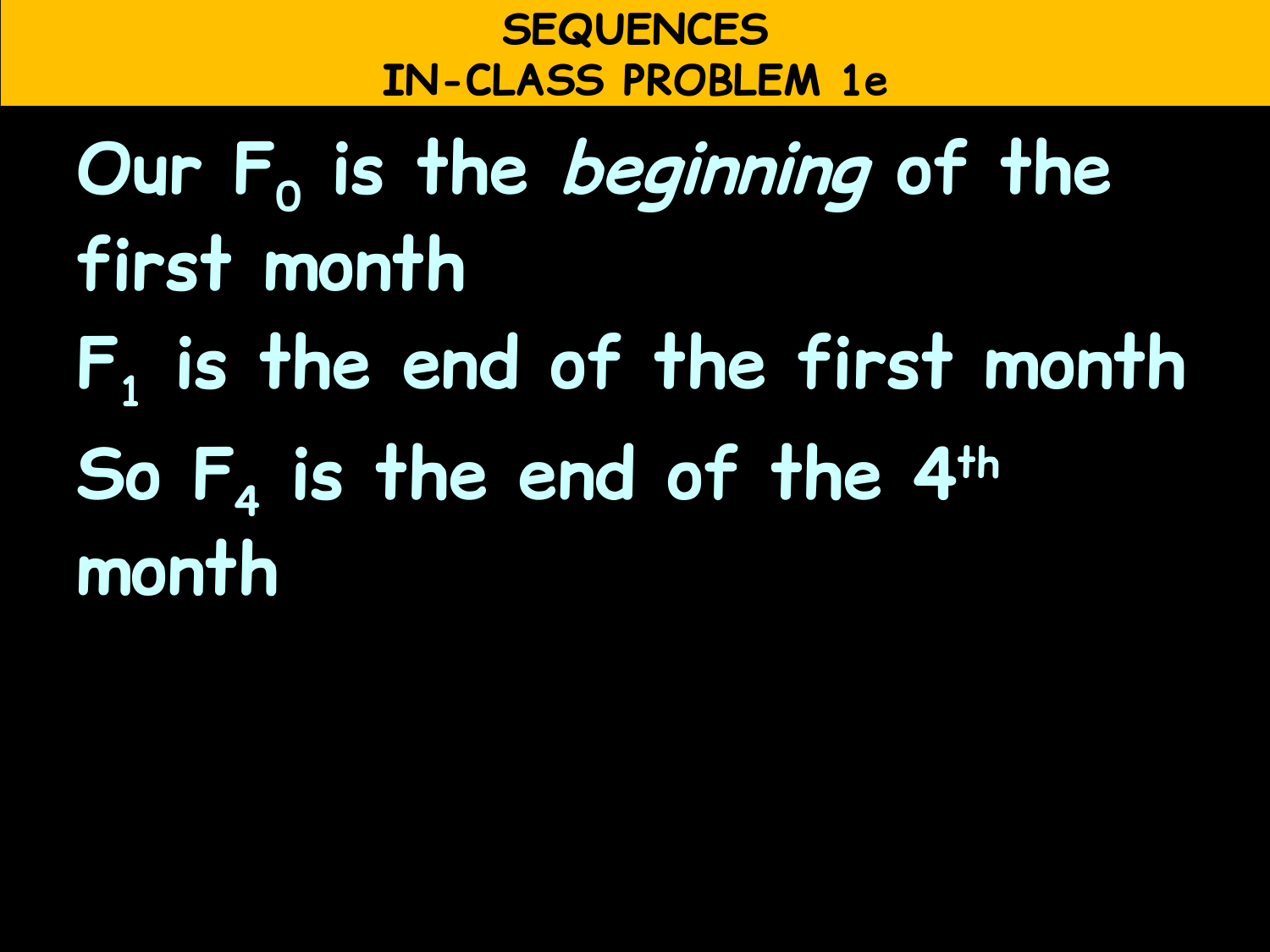

SEQUENCES
IN-CLASS PROBLEM 1e
Our F0 is the beginning of the first month
F1 is the end of the first month
So F4 is the end of the 4th month